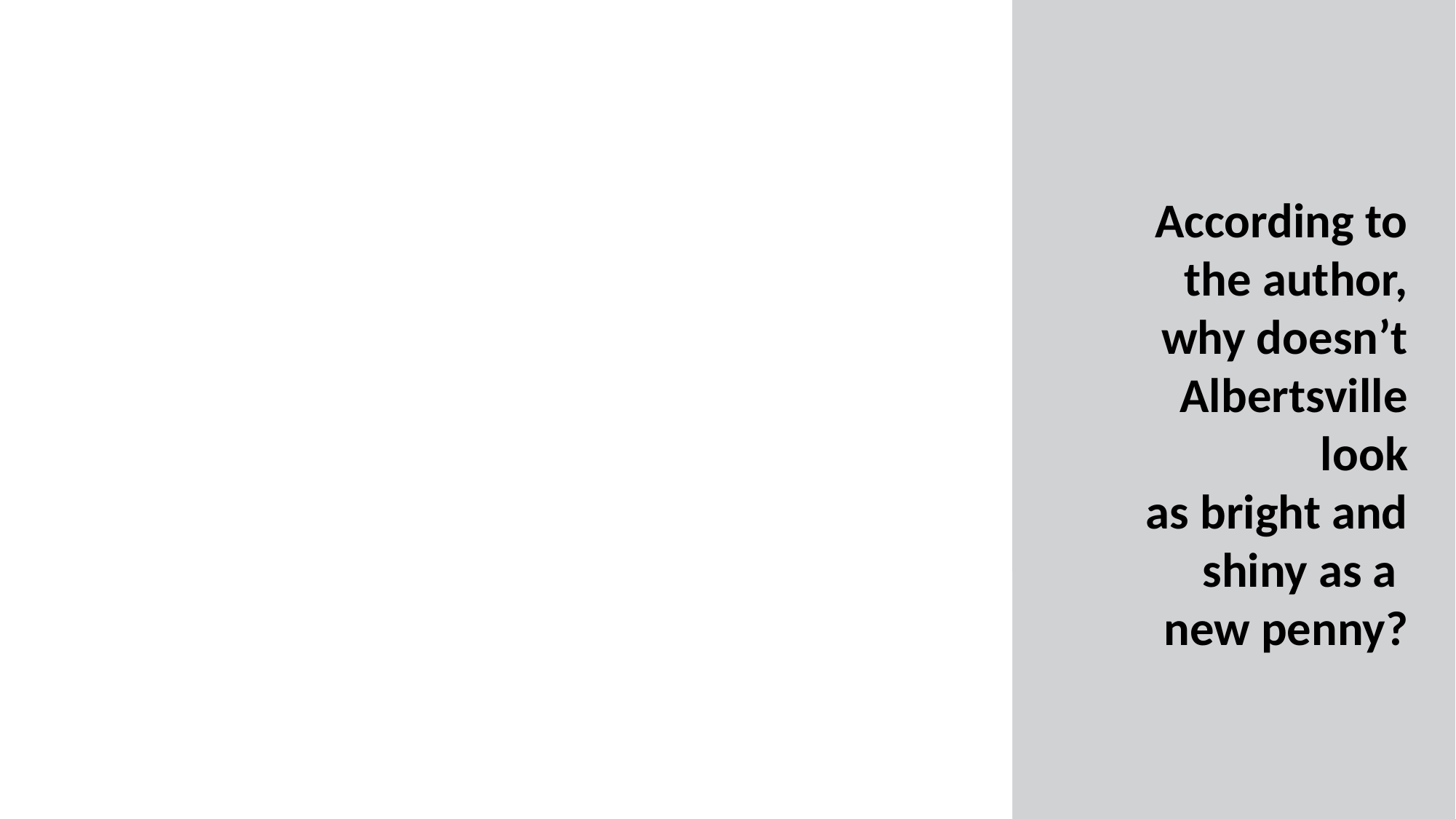

One day in
According to the author, why doesn’t Albertsville look
as bright and shiny as a
new penny?